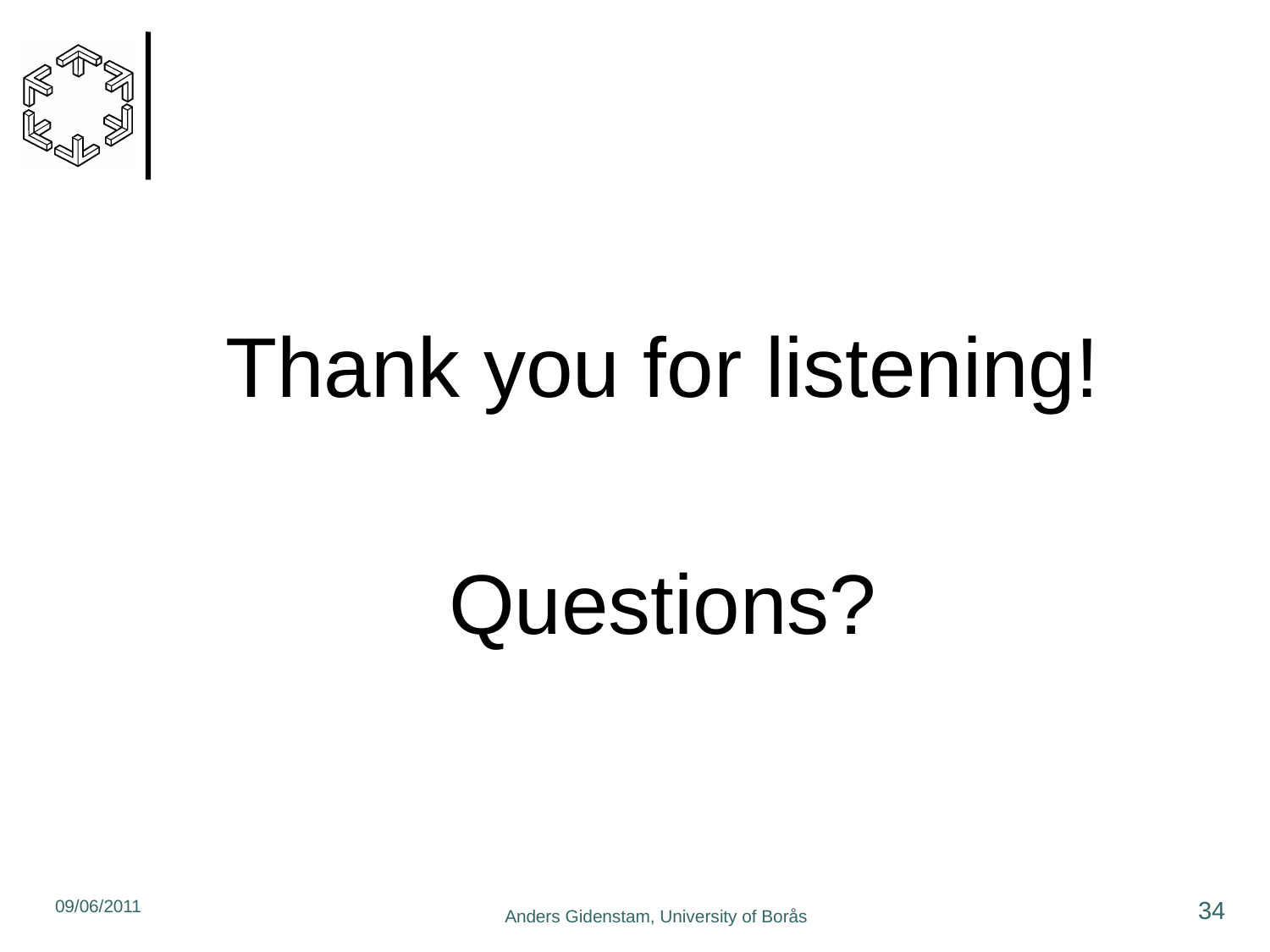

Thank you for listening!

Questions?
09/06/2011
34
Anders Gidenstam, University of Borås